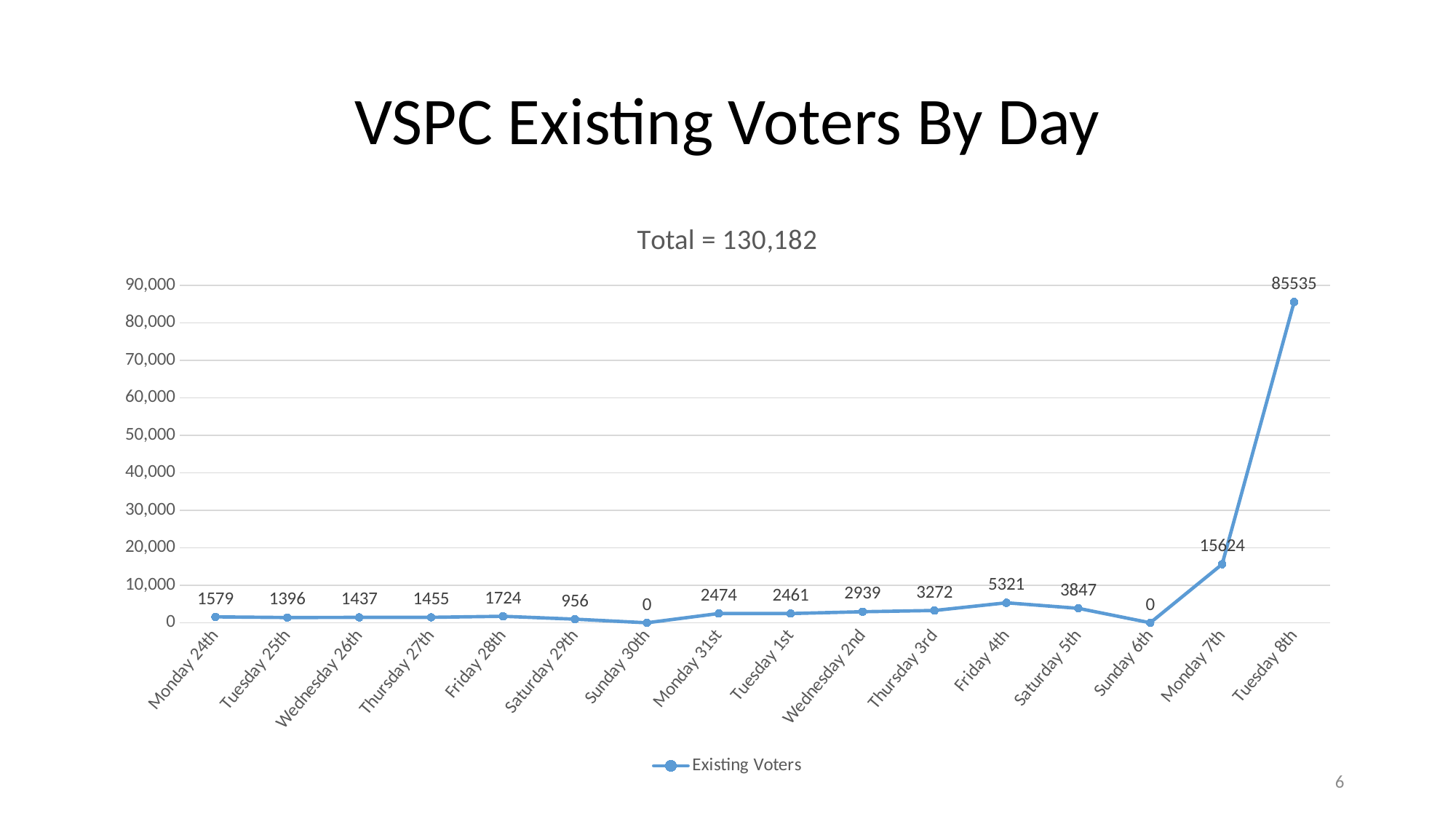

# VSPC Existing Voters By Day

### Chart: Total = 130,182

| Category | Existing Voters |
|---|---|
| Monday 24th | 1579.0 |
| Tuesday 25th | 1396.0 |
| Wednesday 26th | 1437.0 |
| Thursday 27th | 1455.0 |
| Friday 28th | 1724.0 |
| Saturday 29th | 956.0 |
| Sunday 30th | 0.0 |
| Monday 31st | 2474.0 |
| Tuesday 1st | 2461.0 |
| Wednesday 2nd | 2939.0 |
| Thursday 3rd | 3272.0 |
| Friday 4th | 5321.0 |
| Saturday 5th | 3847.0 |
| Sunday 6th | 0.0 |
| Monday 7th | 15624.0 |
| Tuesday 8th | 85535.0 |
6